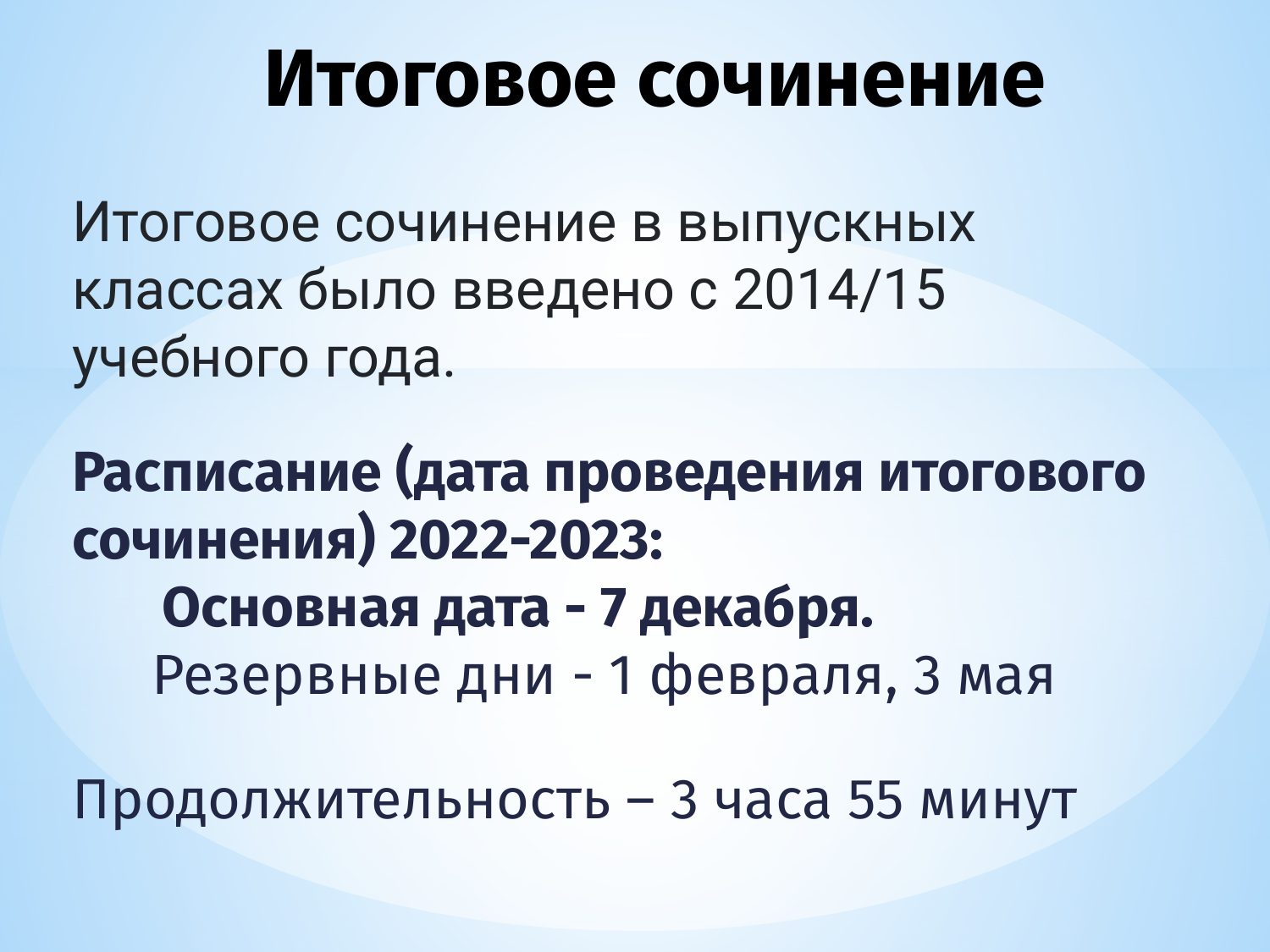

# Итоговое сочинение
Итоговое сочинение в выпускных классах было введено с 2014/15 учебного года.

Расписание (дата проведения итогового сочинения) 2022-2023:
      Основная дата - 7 декабря.
      Резервные дни - 1 февраля, 3 мая

Продолжительность – 3 часа 55 минут